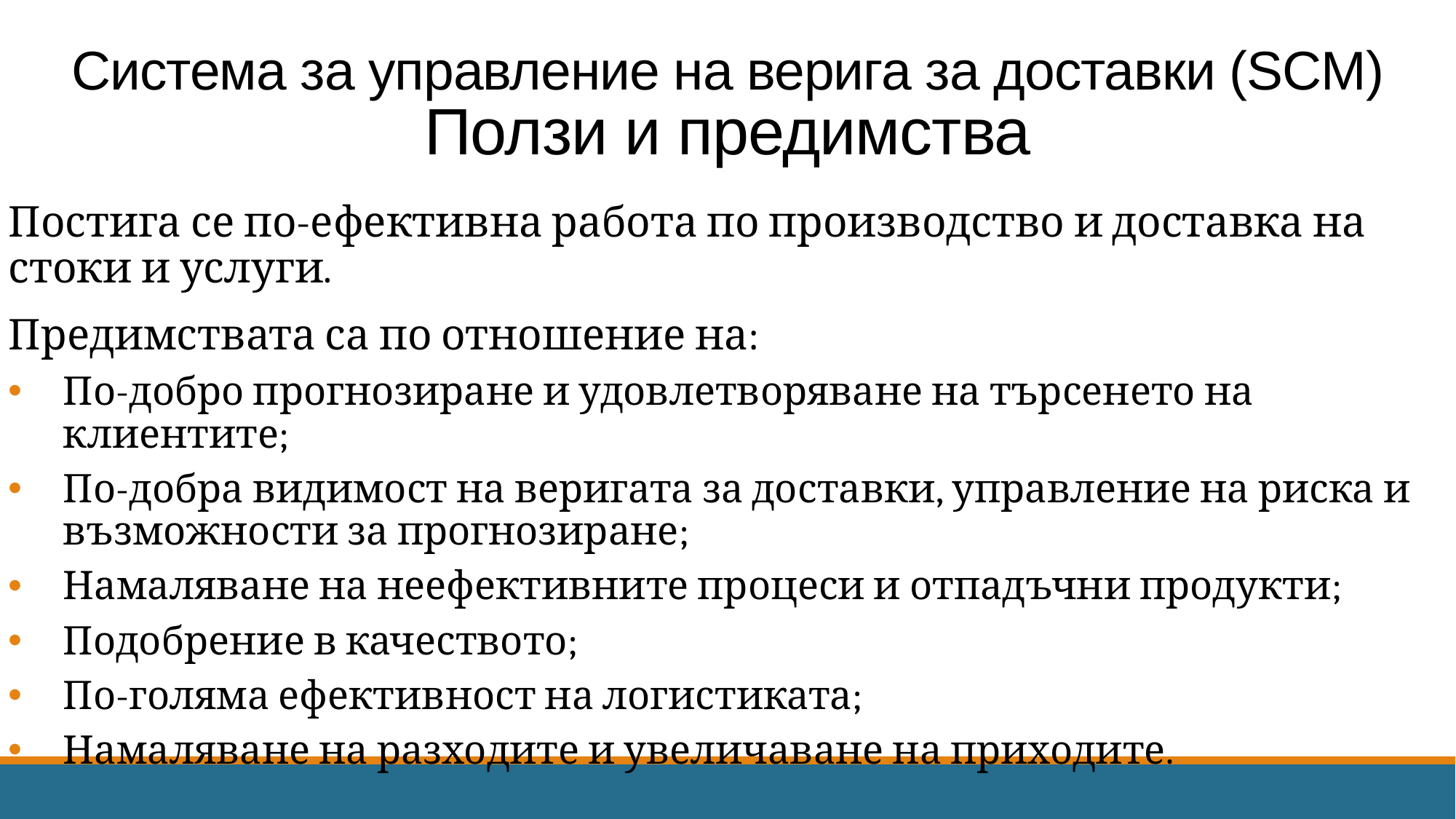

# Система за управление на верига за доставки (SCM) Ползи и предимства
Постига се по-ефективна работа по производство и доставка на стоки и услуги.
Предимствата са по отношение на:
По-добро прогнозиране и удовлетворяване на търсенето на клиентите;
По-добра видимост на веригата за доставки, управление на риска и възможности за прогнозиране;
Намаляване на неефективните процеси и отпадъчни продукти;
Подобрение в качеството;
По-голяма ефективност на логистиката;
Намаляване на разходите и увеличаване на приходите.